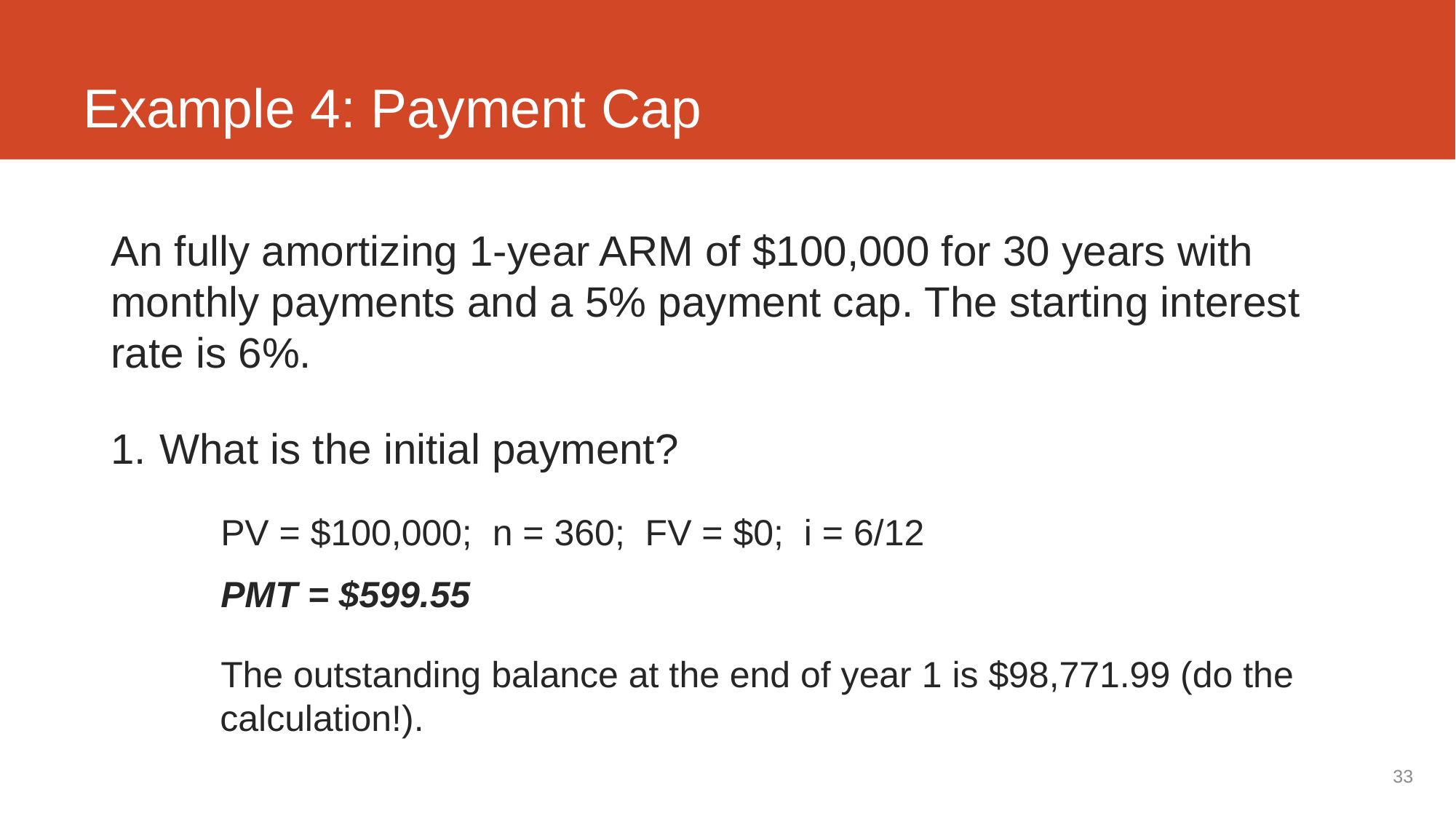

# Example 4: Payment Cap
An fully amortizing 1-year ARM of $100,000 for 30 years with monthly payments and a 5% payment cap. The starting interest rate is 6%.
What is the initial payment?
PV = $100,000;  n = 360;  FV = $0;  i = 6/12
PMT = $599.55
The outstanding balance at the end of year 1 is $98,771.99 (do the calculation!).

33